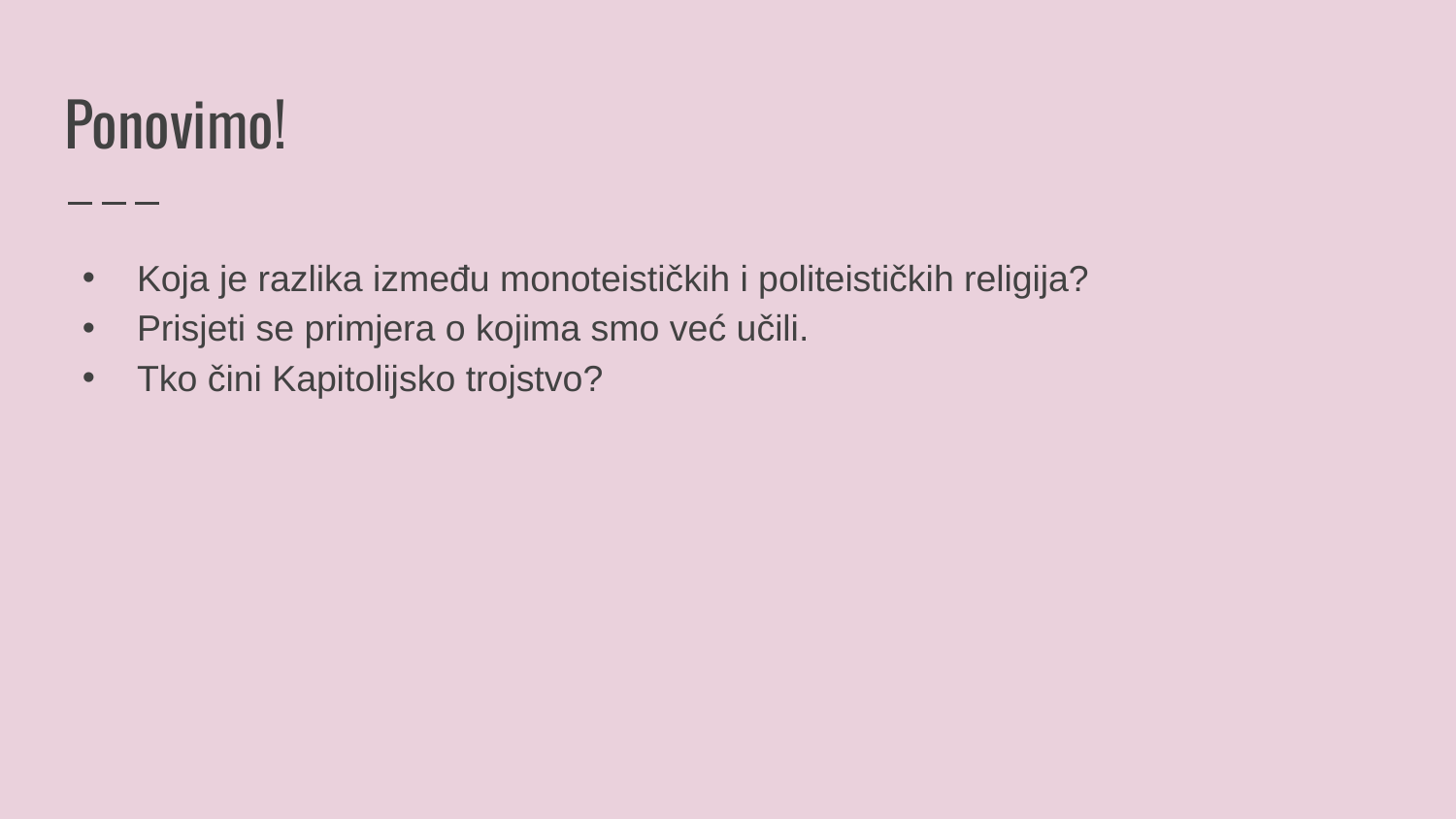

# Ponovimo!
Koja je razlika između monoteističkih i politeističkih religija?
Prisjeti se primjera o kojima smo već učili.
Tko čini Kapitolijsko trojstvo?